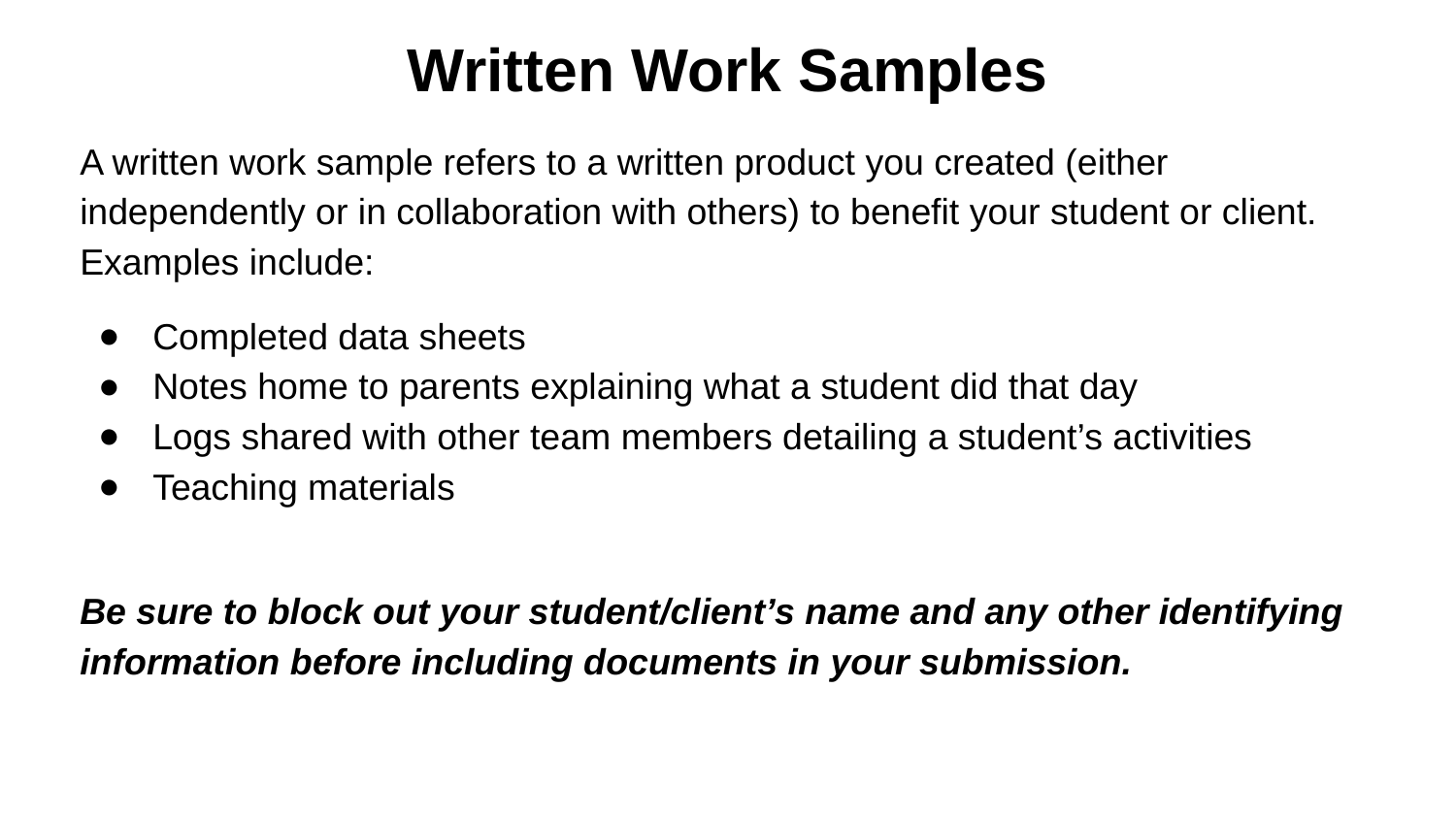

# Written Work Samples
A written work sample refers to a written product you created (either independently or in collaboration with others) to benefit your student or client. Examples include:
Completed data sheets
Notes home to parents explaining what a student did that day
Logs shared with other team members detailing a student’s activities
Teaching materials
Be sure to block out your student/client’s name and any other identifying information before including documents in your submission.